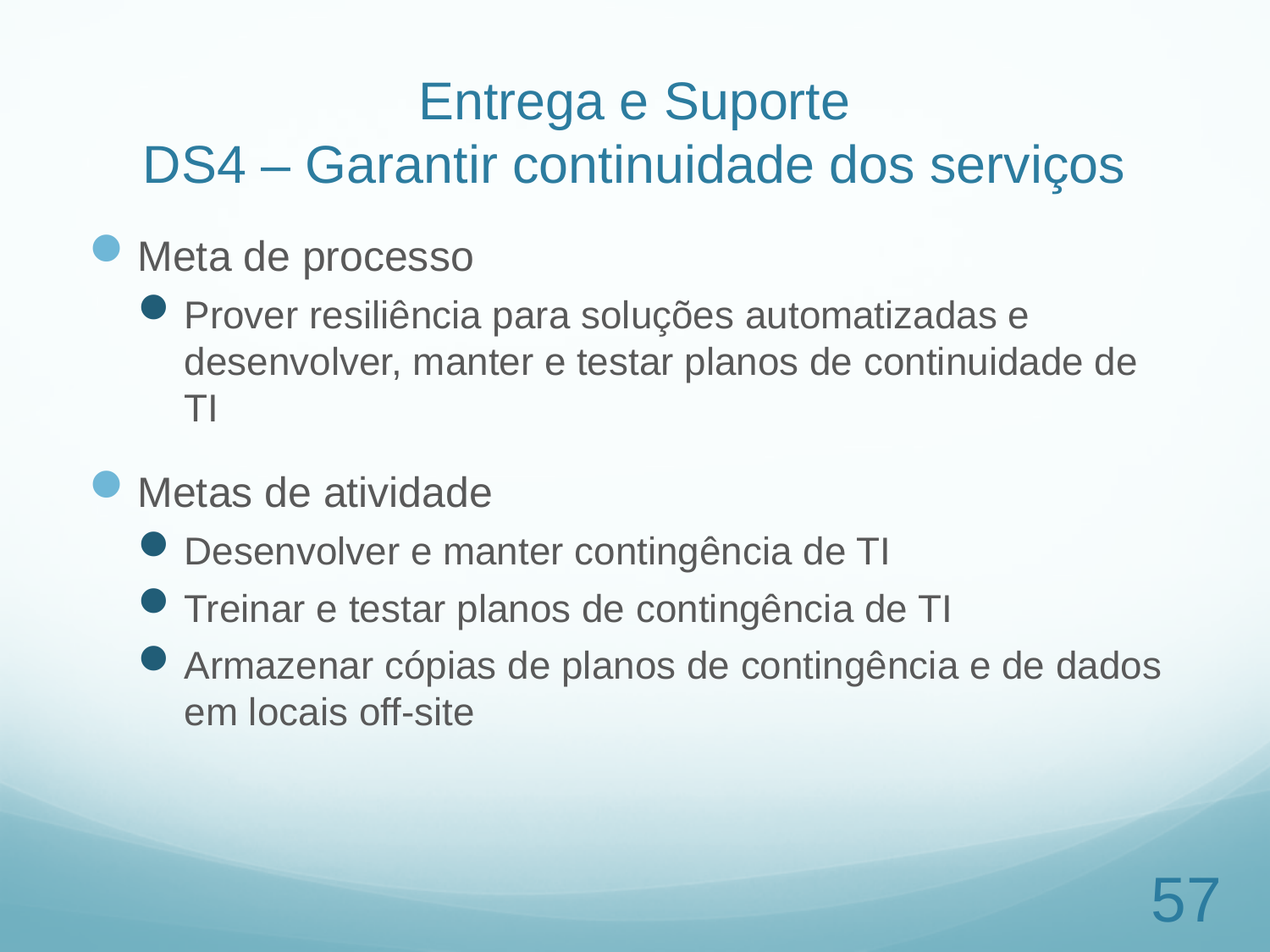

# Entrega e Suporte DS4 – Garantir continuidade dos serviços
Meta de processo
Prover resiliência para soluções automatizadas e desenvolver, manter e testar planos de continuidade de TI
Metas de atividade
Desenvolver e manter contingência de TI
Treinar e testar planos de contingência de TI
Armazenar cópias de planos de contingência e de dados em locais off-site
57